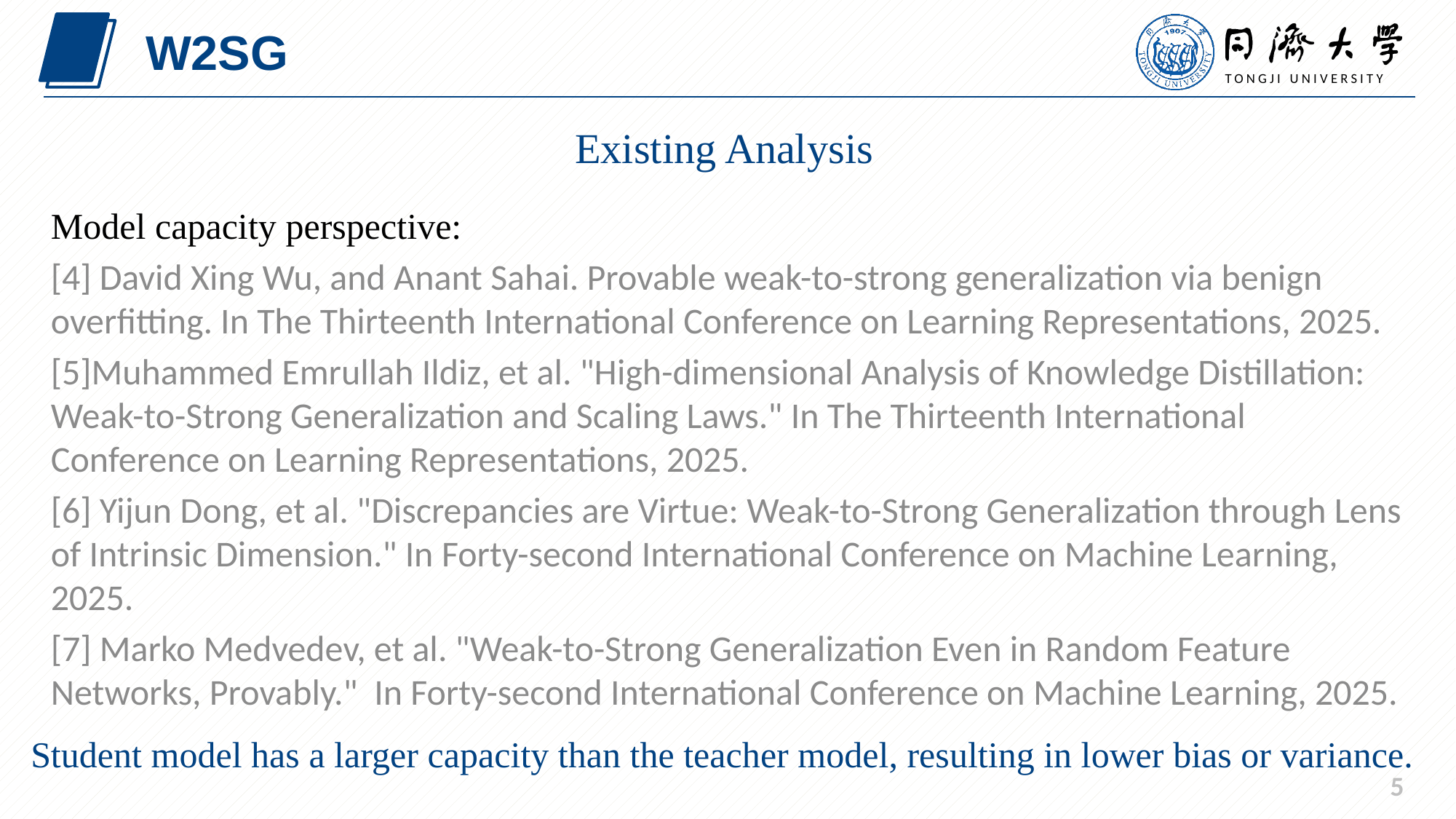

W2SG
Existing Analysis
Model capacity perspective:
[4] David Xing Wu, and Anant Sahai. Provable weak-to-strong generalization via benign overfitting. In The Thirteenth International Conference on Learning Representations, 2025.
[5]Muhammed Emrullah Ildiz, et al. "High-dimensional Analysis of Knowledge Distillation: Weak-to-Strong Generalization and Scaling Laws." In The Thirteenth International Conference on Learning Representations, 2025.
[6] Yijun Dong, et al. "Discrepancies are Virtue: Weak-to-Strong Generalization through Lens of Intrinsic Dimension." In Forty-second International Conference on Machine Learning, 2025.
[7] Marko Medvedev, et al. "Weak-to-Strong Generalization Even in Random Feature Networks, Provably."  In Forty-second International Conference on Machine Learning, 2025.
Student model has a larger capacity than the teacher model, resulting in lower bias or variance.
5